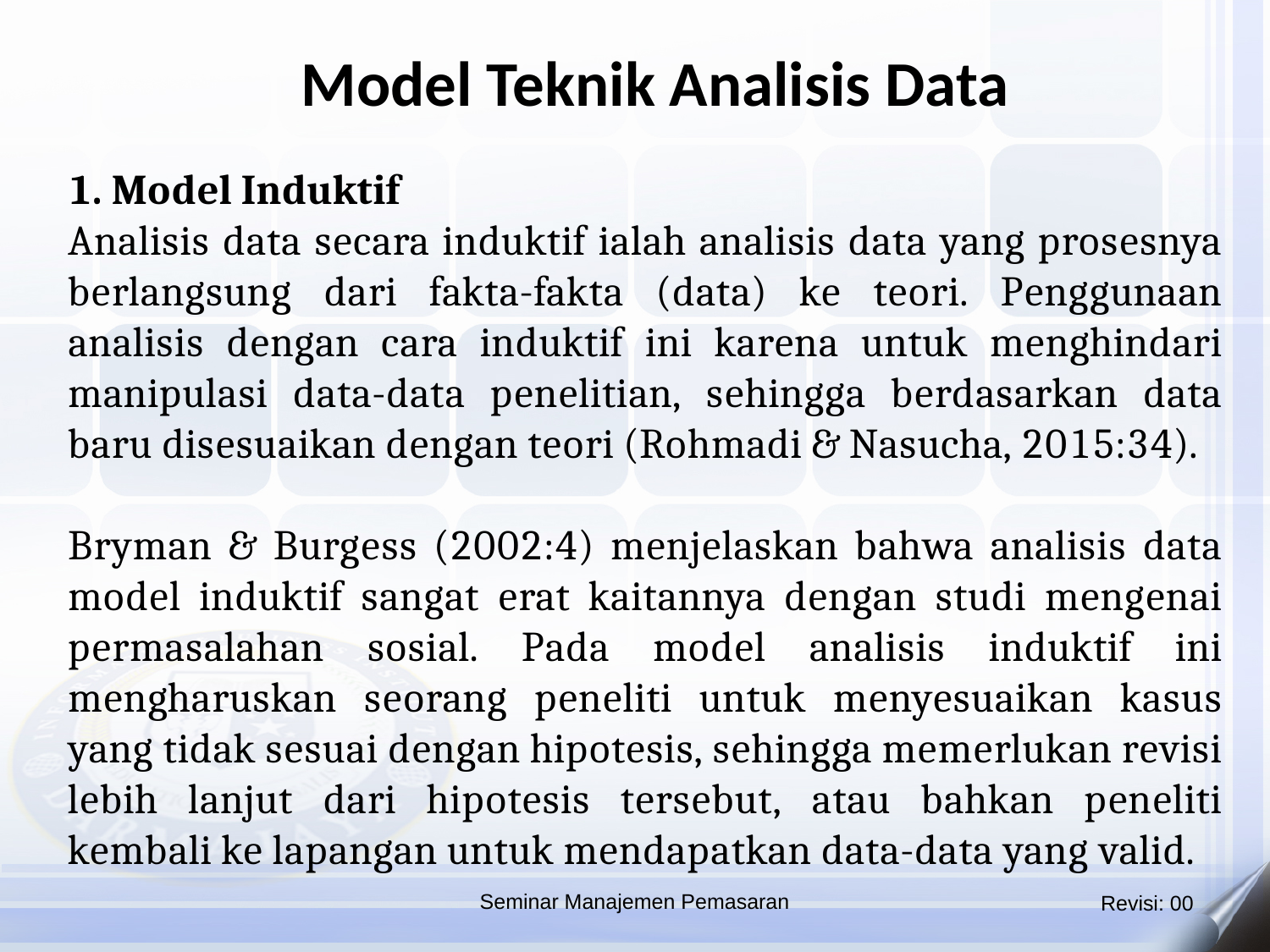

Model Teknik Analisis Data
1. Model Induktif
Analisis data secara induktif ialah analisis data yang prosesnya berlangsung dari fakta-fakta (data) ke teori. Penggunaan analisis dengan cara induktif ini karena untuk menghindari manipulasi data-data penelitian, sehingga berdasarkan data baru disesuaikan dengan teori (Rohmadi & Nasucha, 2015:34).

Bryman & Burgess (2002:4) menjelaskan bahwa analisis data model induktif sangat erat kaitannya dengan studi mengenai permasalahan sosial. Pada model analisis induktif ini mengharuskan seorang peneliti untuk menyesuaikan kasus yang tidak sesuai dengan hipotesis, sehingga memerlukan revisi lebih lanjut dari hipotesis tersebut, atau bahkan peneliti kembali ke lapangan untuk mendapatkan data-data yang valid.
Seminar Manajemen Pemasaran